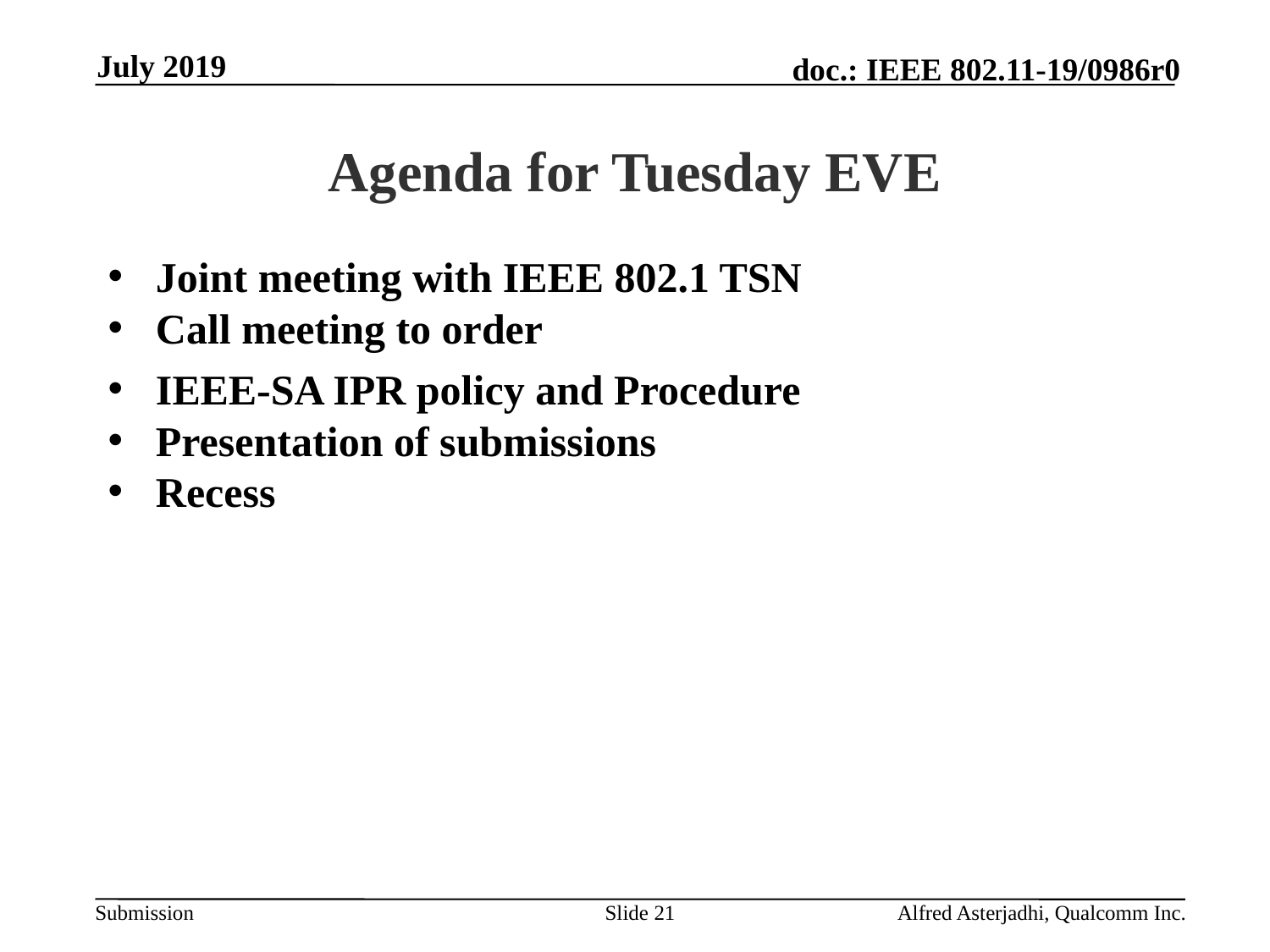

July 2019
# Agenda for Tuesday EVE
Joint meeting with IEEE 802.1 TSN
Call meeting to order
IEEE-SA IPR policy and Procedure
Presentation of submissions
Recess

Slide 21
Alfred Asterjadhi, Qualcomm Inc.